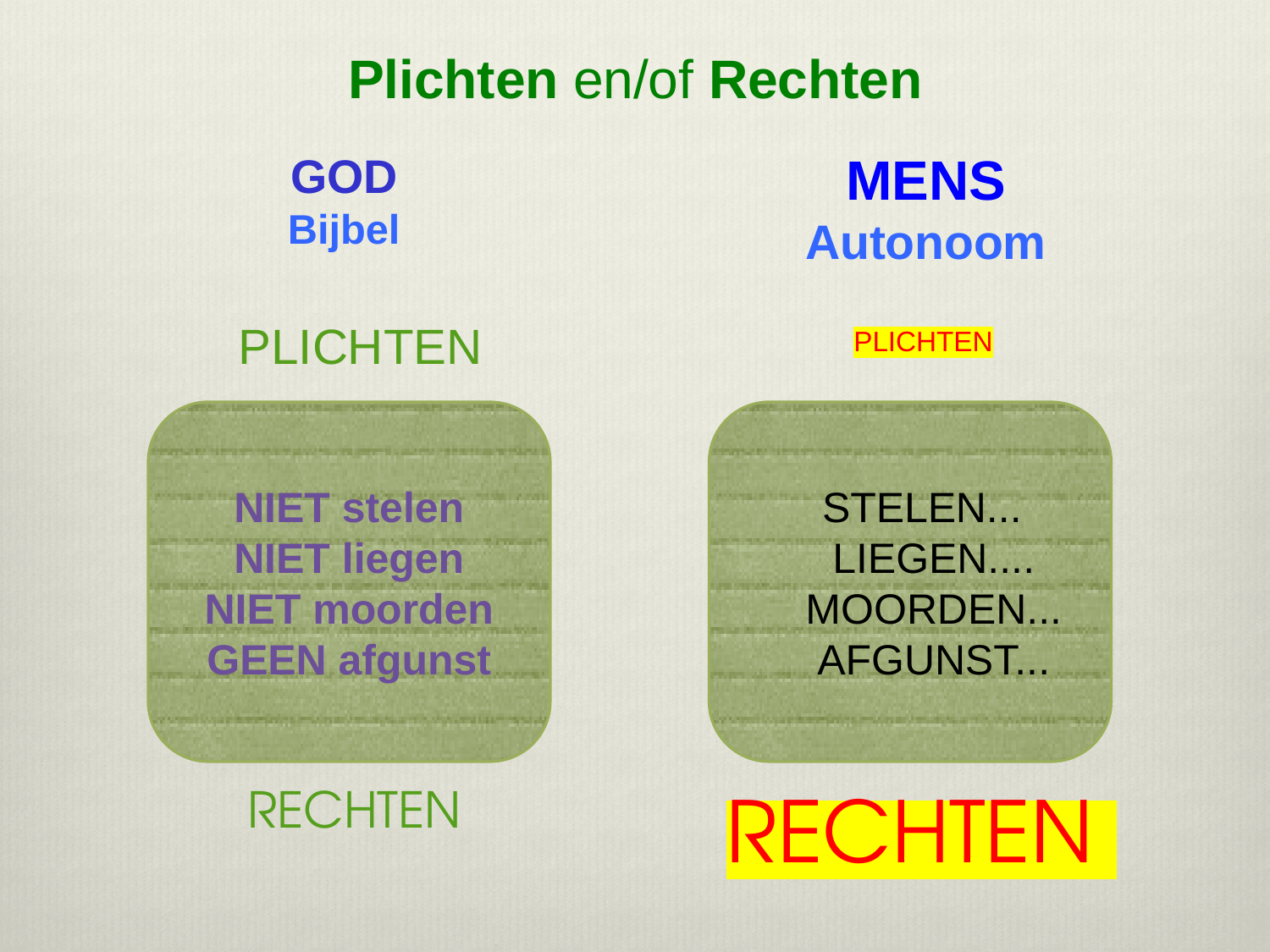

# Plichten en/of Rechten
MENS
Autonoom
GOD
Bijbel

        PLICHTEN
                         PLICHTEN
NIET stelen
NIET liegen
NIET moorden
GEEN afgunst
  STELEN...
    LIEGEN....
    MOORDEN...
    AFGUNST...
    RECHTEN
  RECHTEN